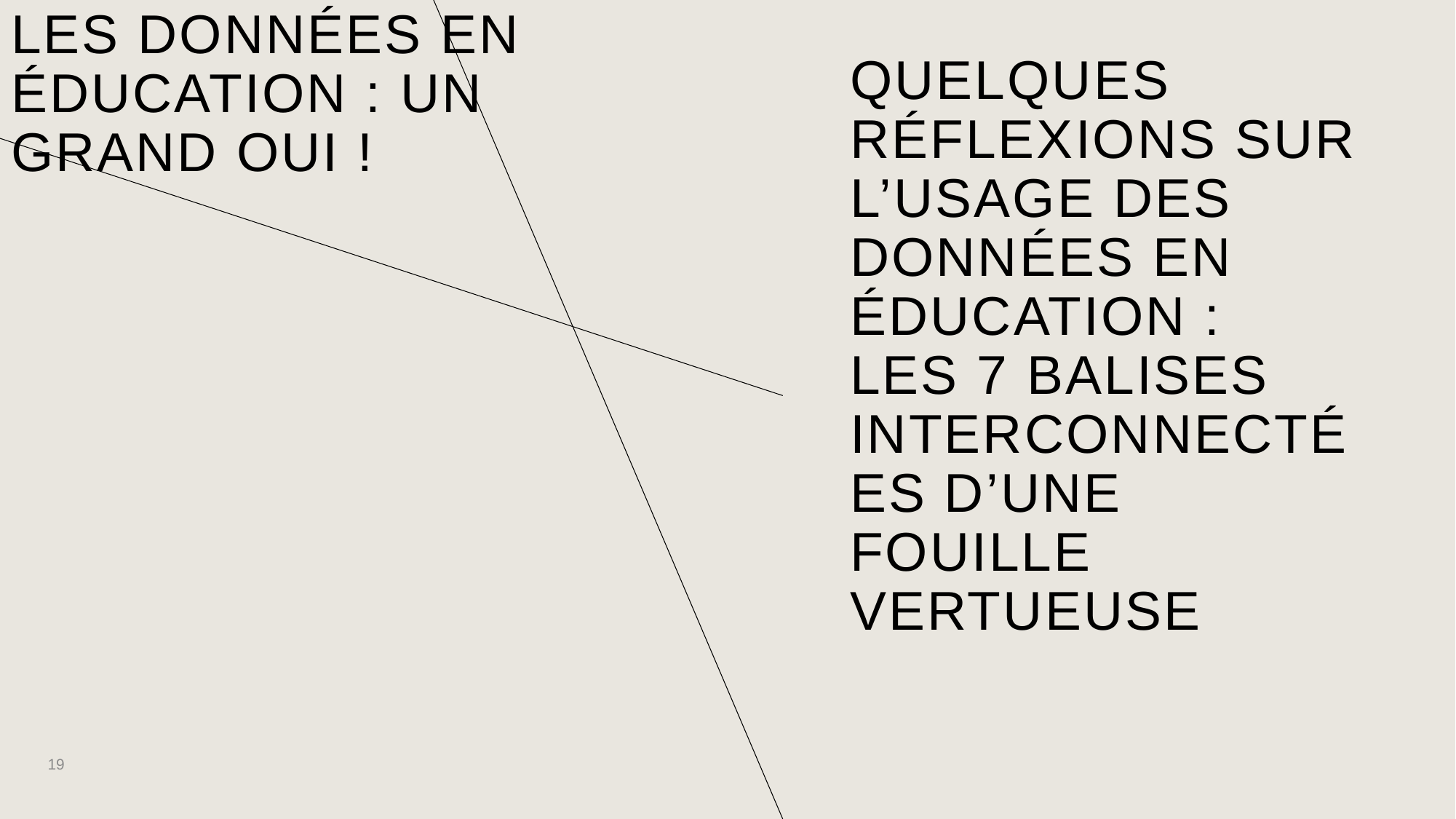

Les données en éducation : un grand OUI !
# Quelques réflexions sur l’usage des données en éducation : Les 7 balises interconnectées d’une fouille vertueuse
19